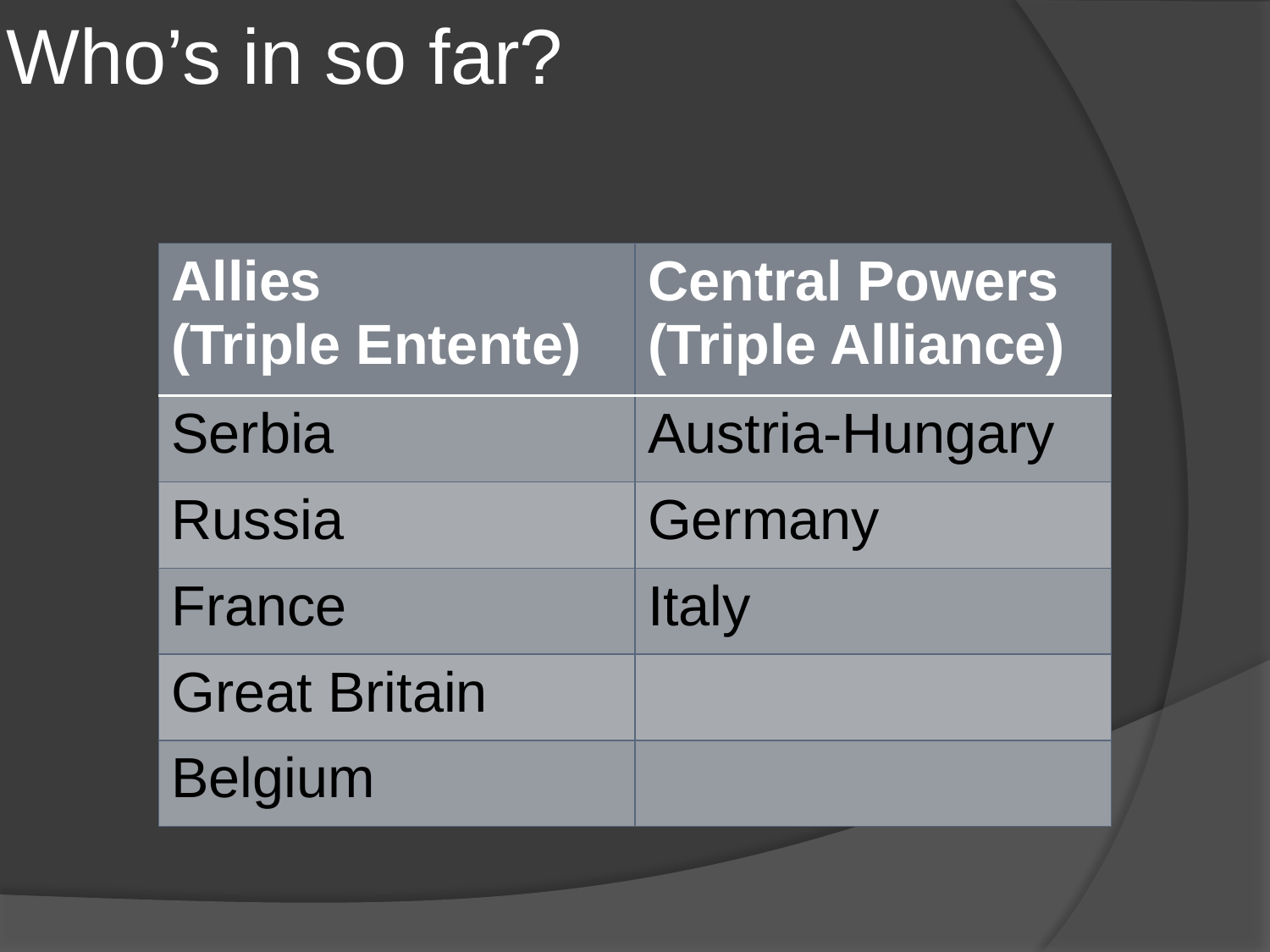

# Who’s in so far?
| Allies (Triple Entente) | Central Powers (Triple Alliance) |
| --- | --- |
| Serbia | Austria-Hungary |
| Russia | Germany |
| France | Italy |
| Great Britain |  |
| Belgium |  |